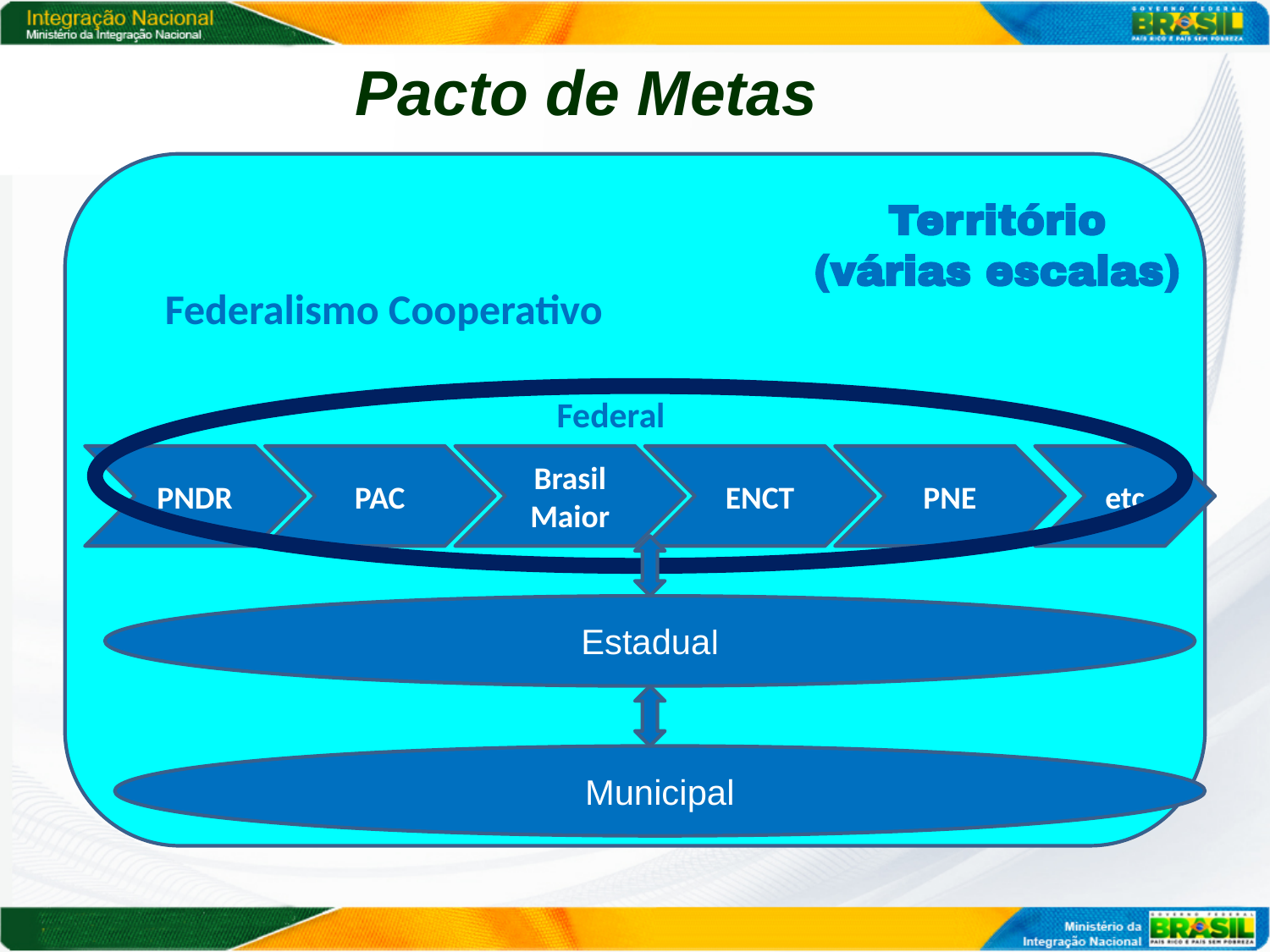

Pacto de Metas

Território
(várias escalas)

Federalismo Cooperativo

Federal
PNDR
PAC
Brasil
Maior
ENCT
PNE
etc

Estadual

Municipal